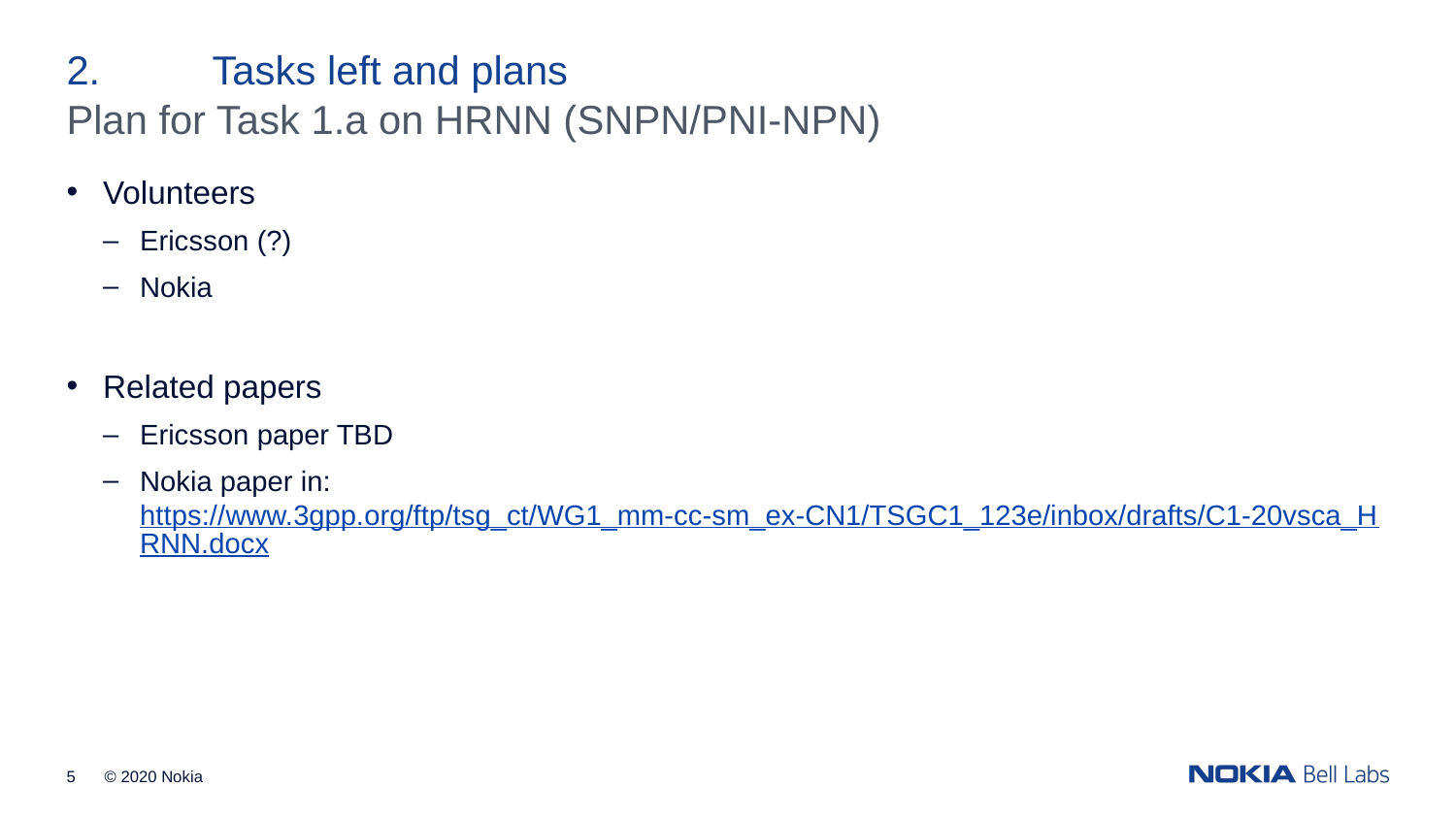

2.	Tasks left and plans
Plan for Task 1.a on HRNN (SNPN/PNI-NPN)
Volunteers
Ericsson (?)
Nokia

Related papers
Ericsson paper TBD
Nokia paper in:
https://www.3gpp.org/ftp/tsg_ct/WG1_mm-cc-sm_ex-CN1/TSGC1_123e/inbox/drafts/C1-20vsca_HRNN.docx